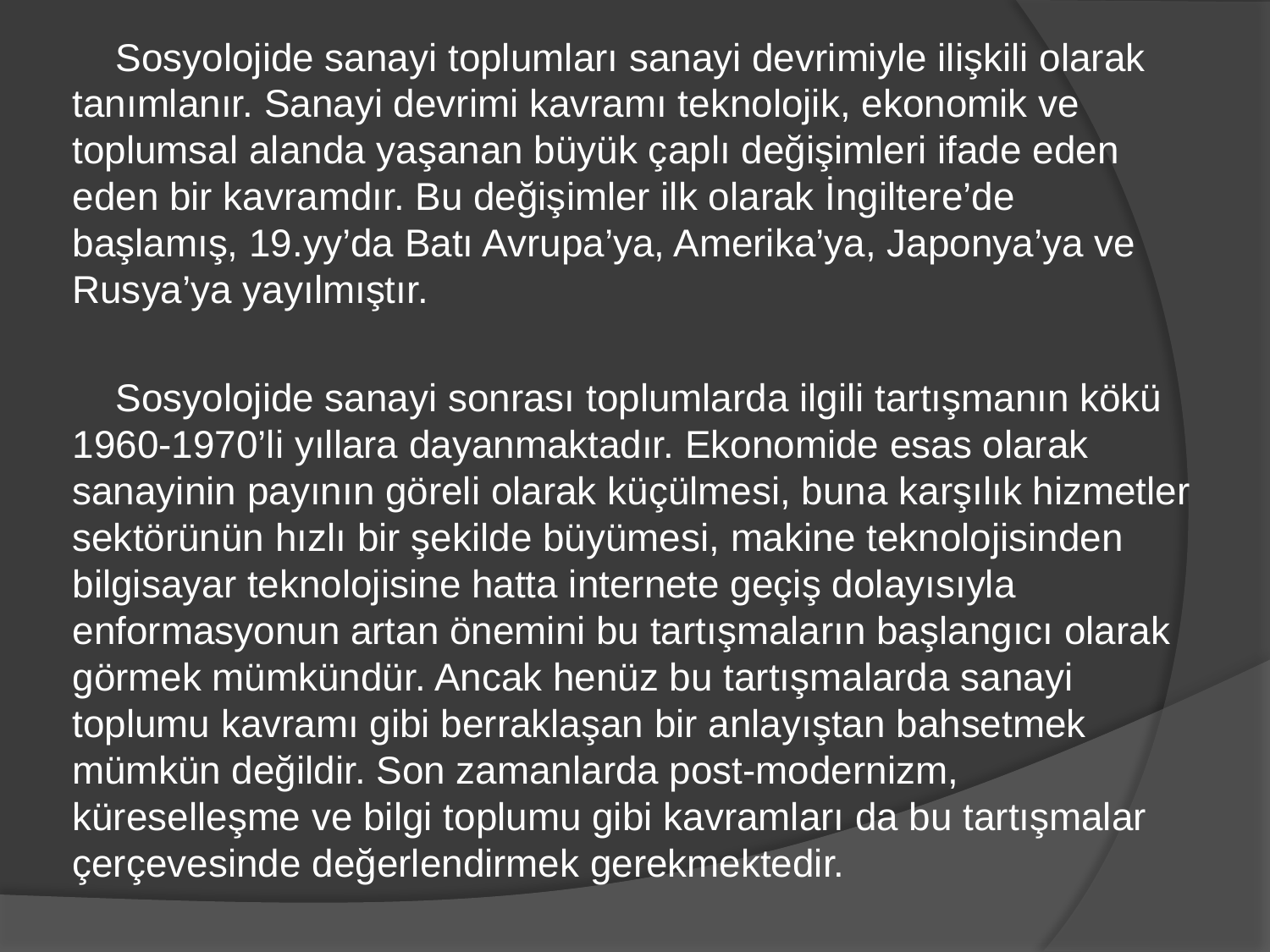

Sosyolojide sanayi toplumları sanayi devrimiyle ilişkili olarak tanımlanır. Sanayi devrimi kavramı teknolojik, ekonomik ve toplumsal alanda yaşanan büyük çaplı değişimleri ifade eden eden bir kavramdır. Bu değişimler ilk olarak İngiltere’de başlamış, 19.yy’da Batı Avrupa’ya, Amerika’ya, Japonya’ya ve Rusya’ya yayılmıştır.

    Sosyolojide sanayi sonrası toplumlarda ilgili tartışmanın kökü 1960-1970’li yıllara dayanmaktadır. Ekonomide esas olarak sanayinin payının göreli olarak küçülmesi, buna karşılık hizmetler sektörünün hızlı bir şekilde büyümesi, makine teknolojisinden bilgisayar teknolojisine hatta internete geçiş dolayısıyla enformasyonun artan önemini bu tartışmaların başlangıcı olarak görmek mümkündür. Ancak henüz bu tartışmalarda sanayi toplumu kavramı gibi berraklaşan bir anlayıştan bahsetmek mümkün değildir. Son zamanlarda post-modernizm, küreselleşme ve bilgi toplumu gibi kavramları da bu tartışmalar çerçevesinde değerlendirmek gerekmektedir.